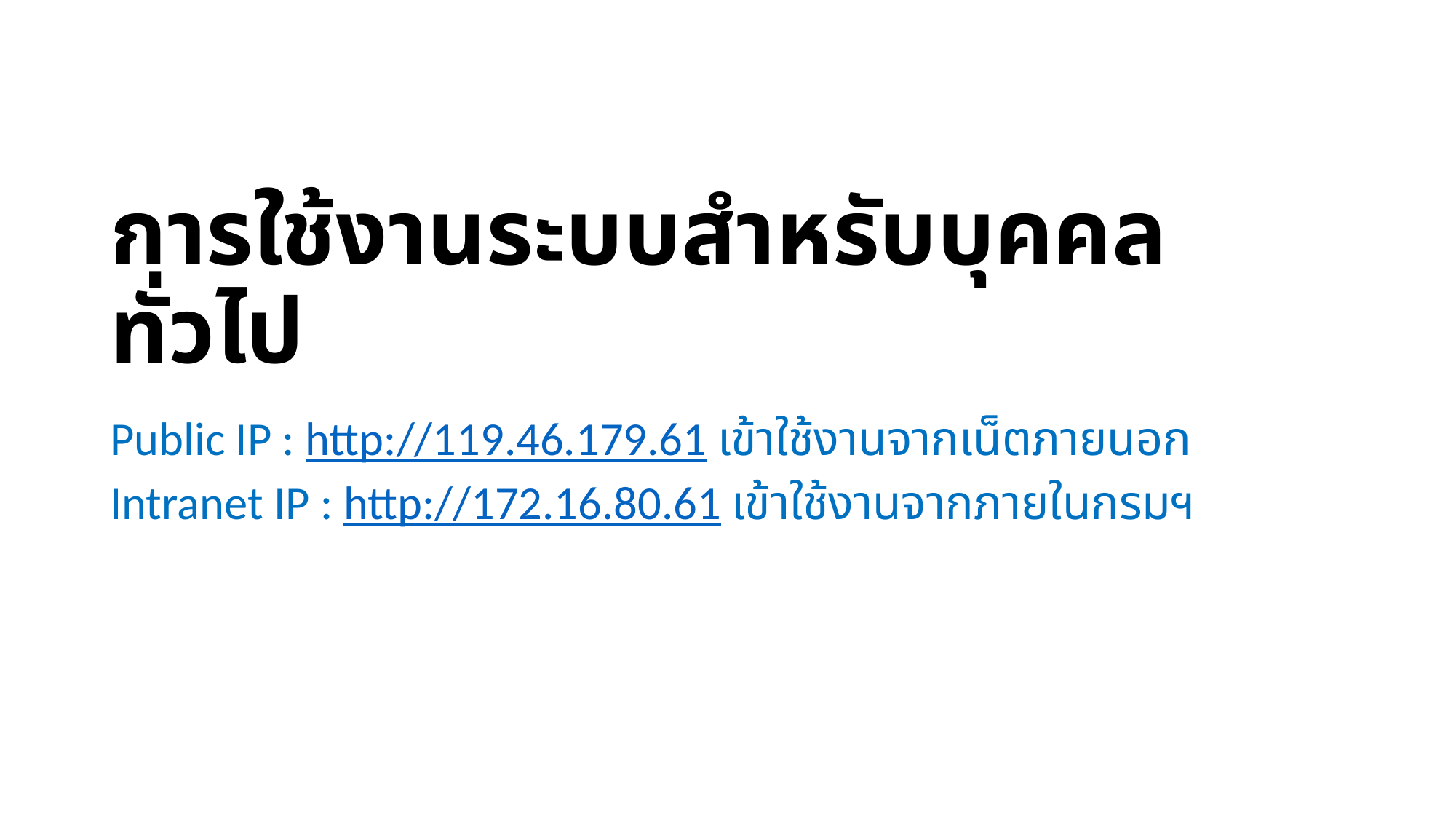

# การใช้งานระบบสำหรับบุคคลทั่วไป
Public IP : http://119.46.179.61 เข้าใช้งานจากเน็ตภายนอก
Intranet IP : http://172.16.80.61 เข้าใช้งานจากภายในกรมฯ